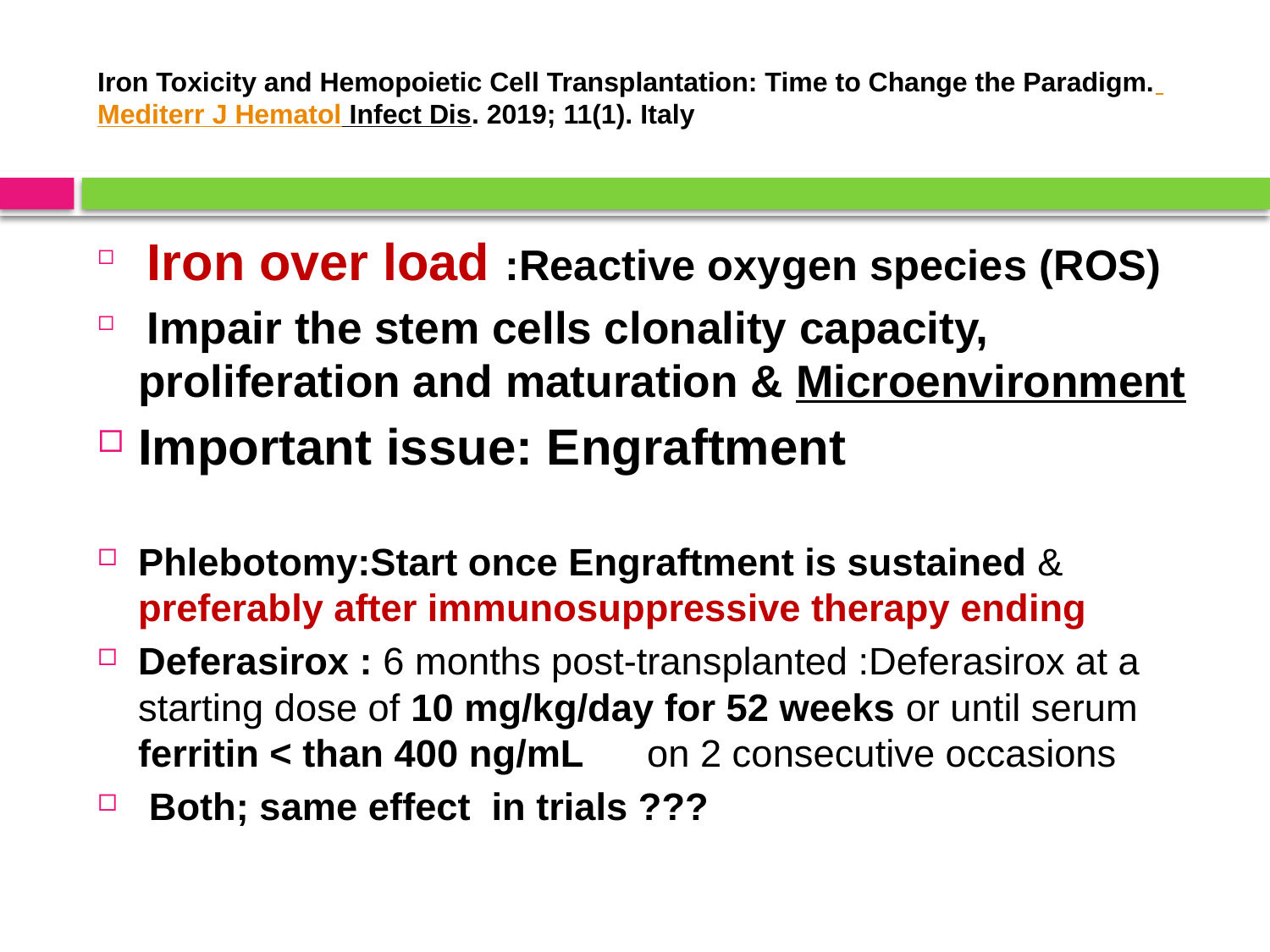

# Iron Toxicity and Hemopoietic Cell Transplantation: Time to Change the Paradigm. Mediterr J Hematol Infect Dis. 2019; 11(1). Italy
 Iron over load :Reactive oxygen species (ROS)
 Impair the stem cells clonality capacity, proliferation and maturation & Microenvironment
Important issue: Engraftment

Phlebotomy:Start once Engraftment is sustained &  preferably after immunosuppressive therapy ending
Deferasirox : 6 months post-transplanted :Deferasirox at a starting dose of 10 mg/kg/day for 52 weeks or until serum ferritin < than 400 ng/mL      on 2 consecutive occasions
 Both; same effect  in trials ???